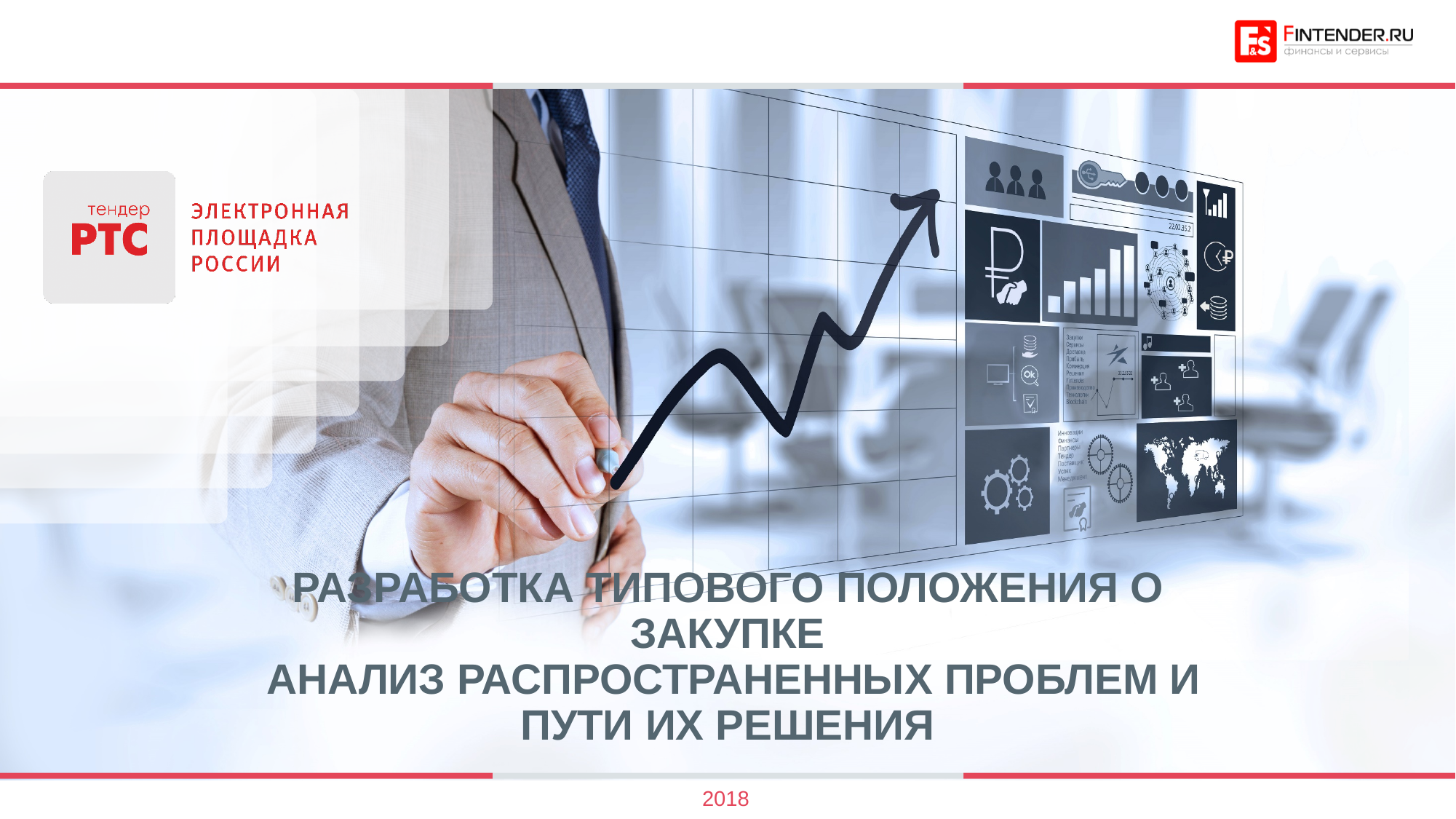

# Разработка типового положения о закупке Анализ распространенных проблем и пути их решения